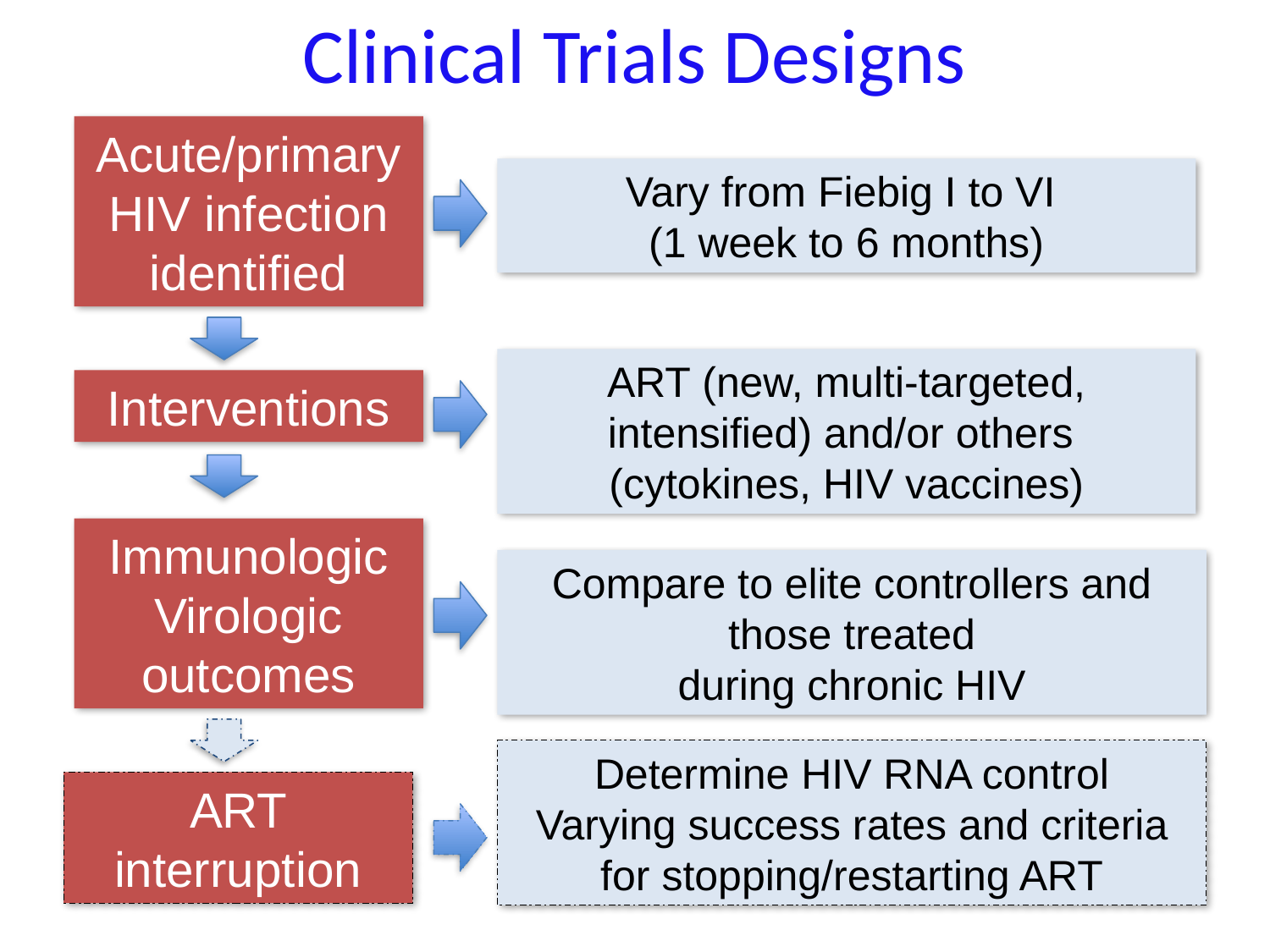

# Clinical Trials Designs
Acute/primary HIV infection identified
Vary from Fiebig I to VI
(1 week to 6 months)

ART (new, multi-targeted, intensified) and/or others
(cytokines, HIV vaccines)
Interventions

Immunologic
Virologic outcomes
Compare to elite controllers and those treated
during chronic HIV

Determine HIV RNA control
Varying success rates and criteria for stopping/restarting ART
ART interruption